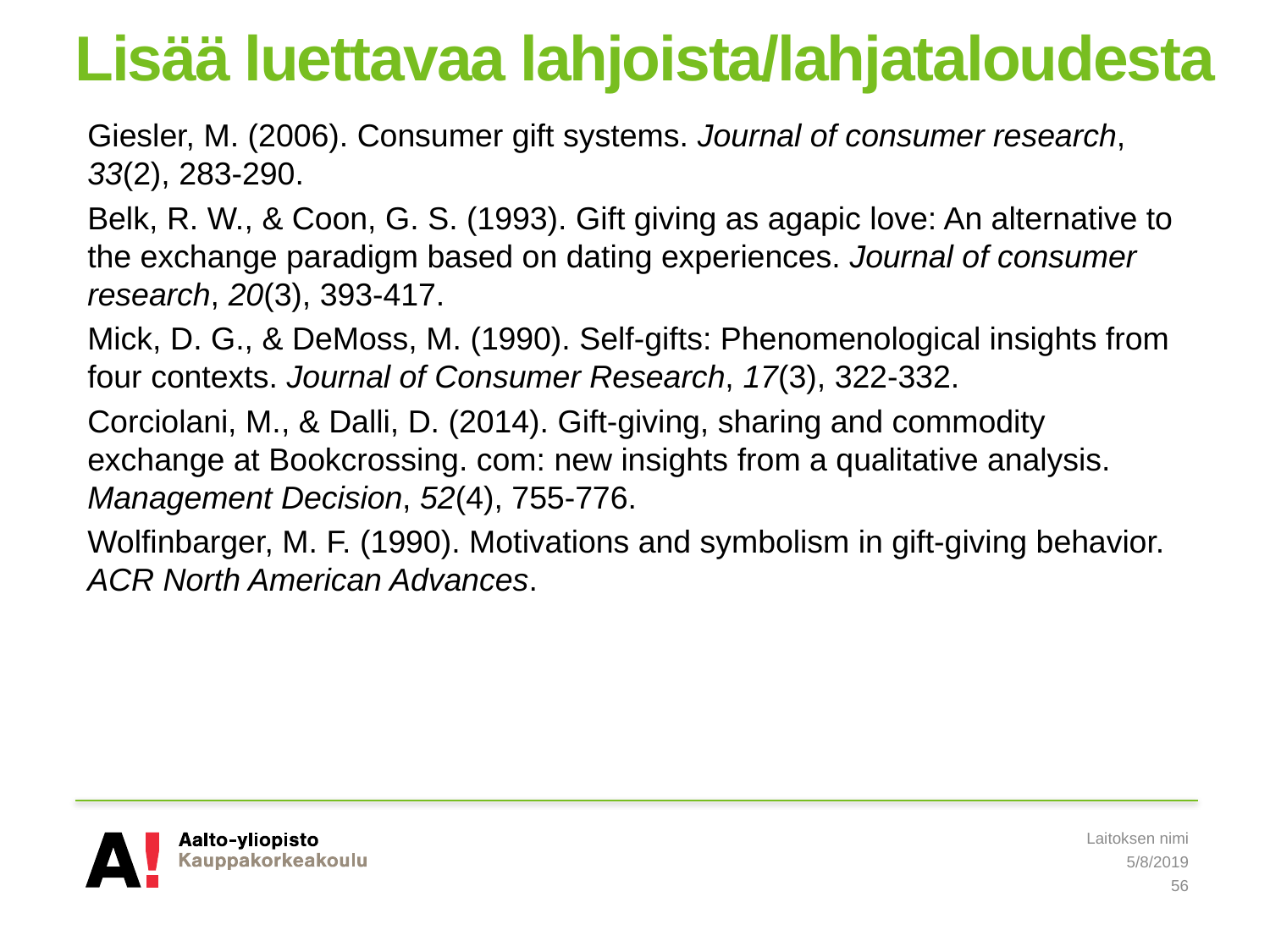

# Lisää luettavaa lahjoista/lahjataloudesta
Giesler, M. (2006). Consumer gift systems. Journal of consumer research, 33(2), 283-290.
Belk, R. W., & Coon, G. S. (1993). Gift giving as agapic love: An alternative to the exchange paradigm based on dating experiences. Journal of consumer research, 20(3), 393-417.
Mick, D. G., & DeMoss, M. (1990). Self-gifts: Phenomenological insights from four contexts. Journal of Consumer Research, 17(3), 322-332.
Corciolani, M., & Dalli, D. (2014). Gift-giving, sharing and commodity exchange at Bookcrossing. com: new insights from a qualitative analysis. Management Decision, 52(4), 755-776.
Wolfinbarger, M. F. (1990). Motivations and symbolism in gift-giving behavior. ACR North American Advances.
Laitoksen nimi
5/8/2019
56